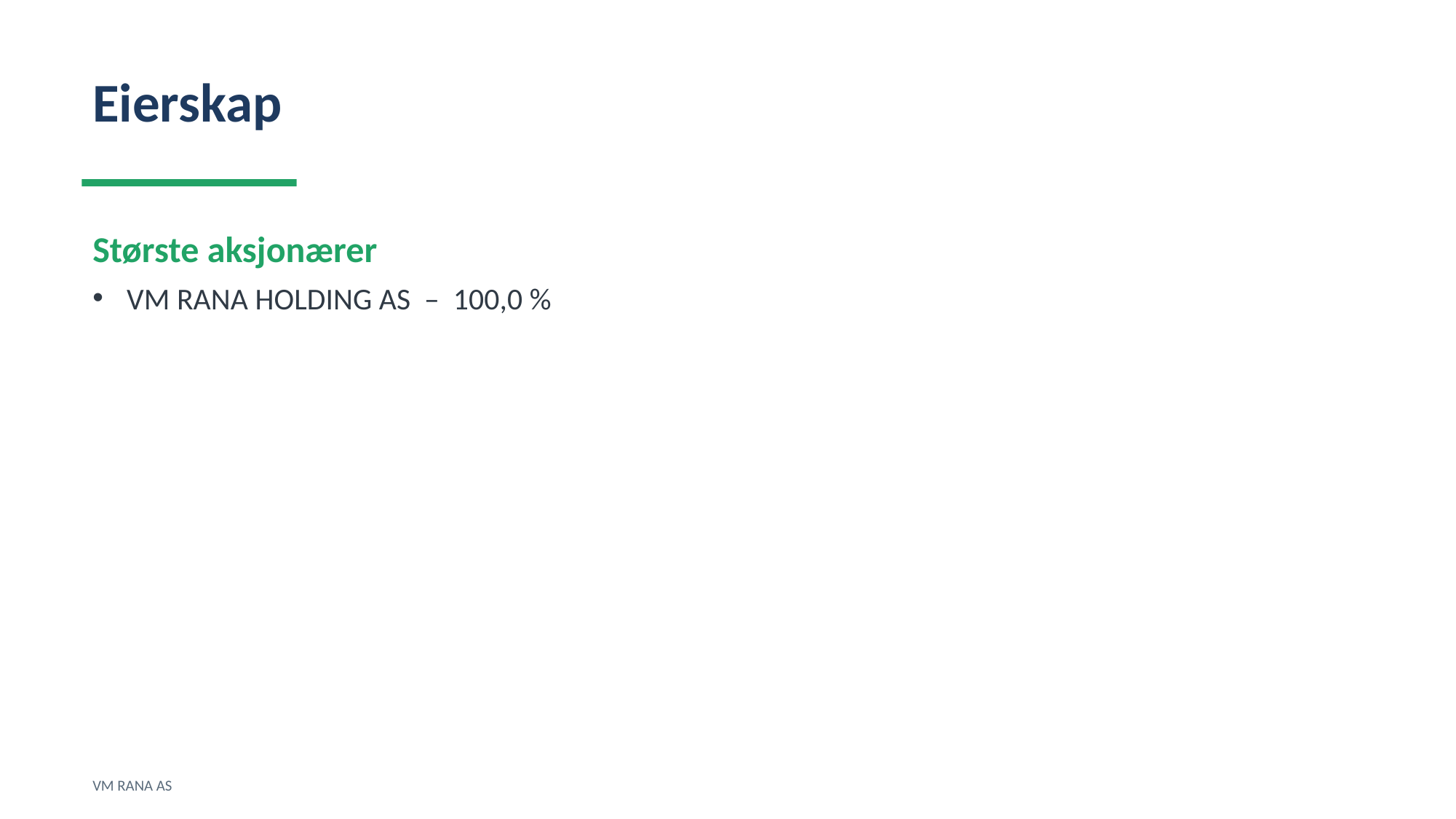

Eierskap

Største aksjonærer
VM RANA HOLDING AS  –  100,0 %
VM RANA AS